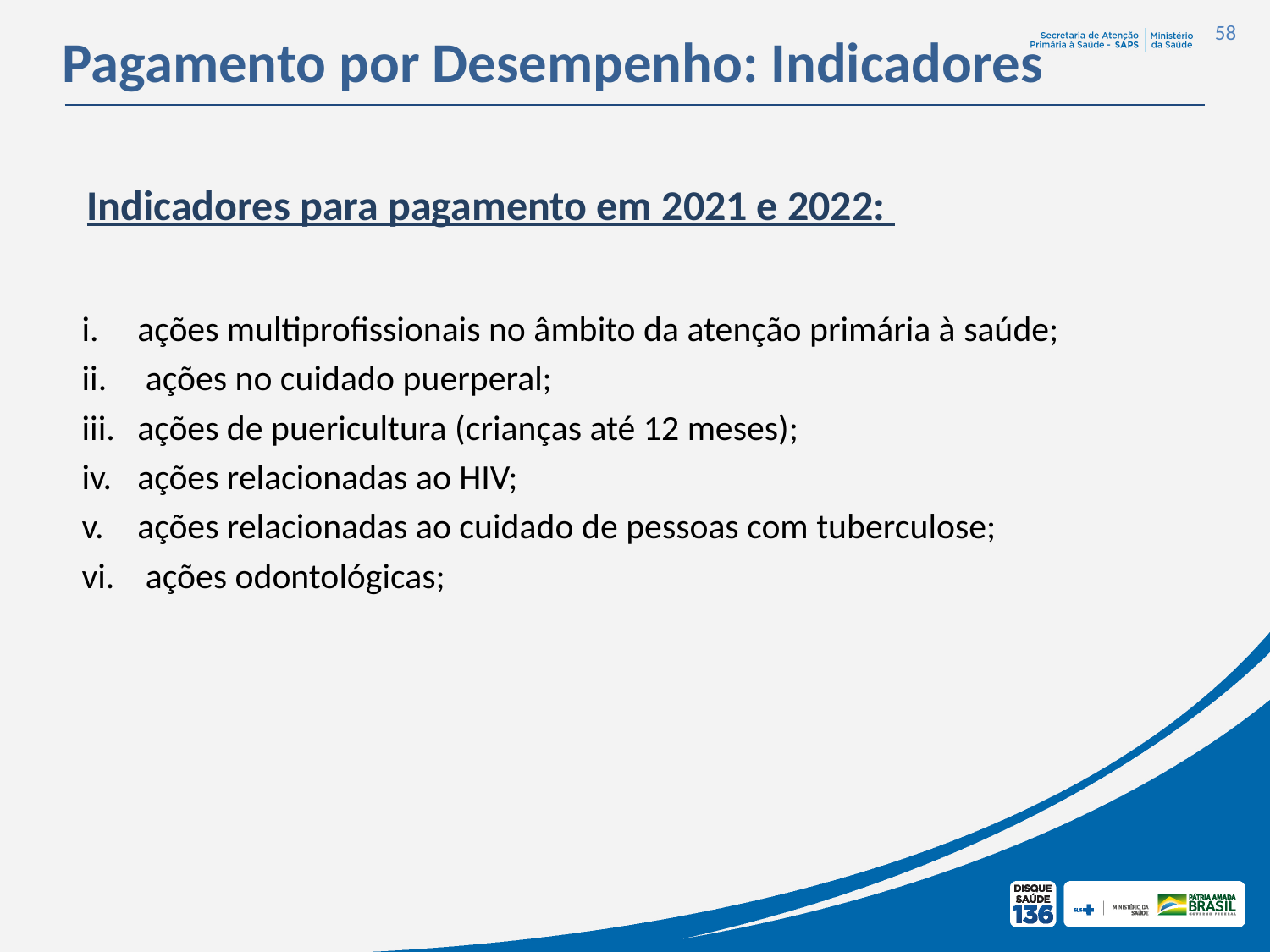

58
Pagamento por Desempenho: Indicadores

Indicadores para pagamento em 2021 e 2022:

ações multiprofissionais no âmbito da atenção primária à saúde;
 ações no cuidado puerperal;
ações de puericultura (crianças até 12 meses);
ações relacionadas ao HIV;
ações relacionadas ao cuidado de pessoas com tuberculose;
 ações odontológicas;